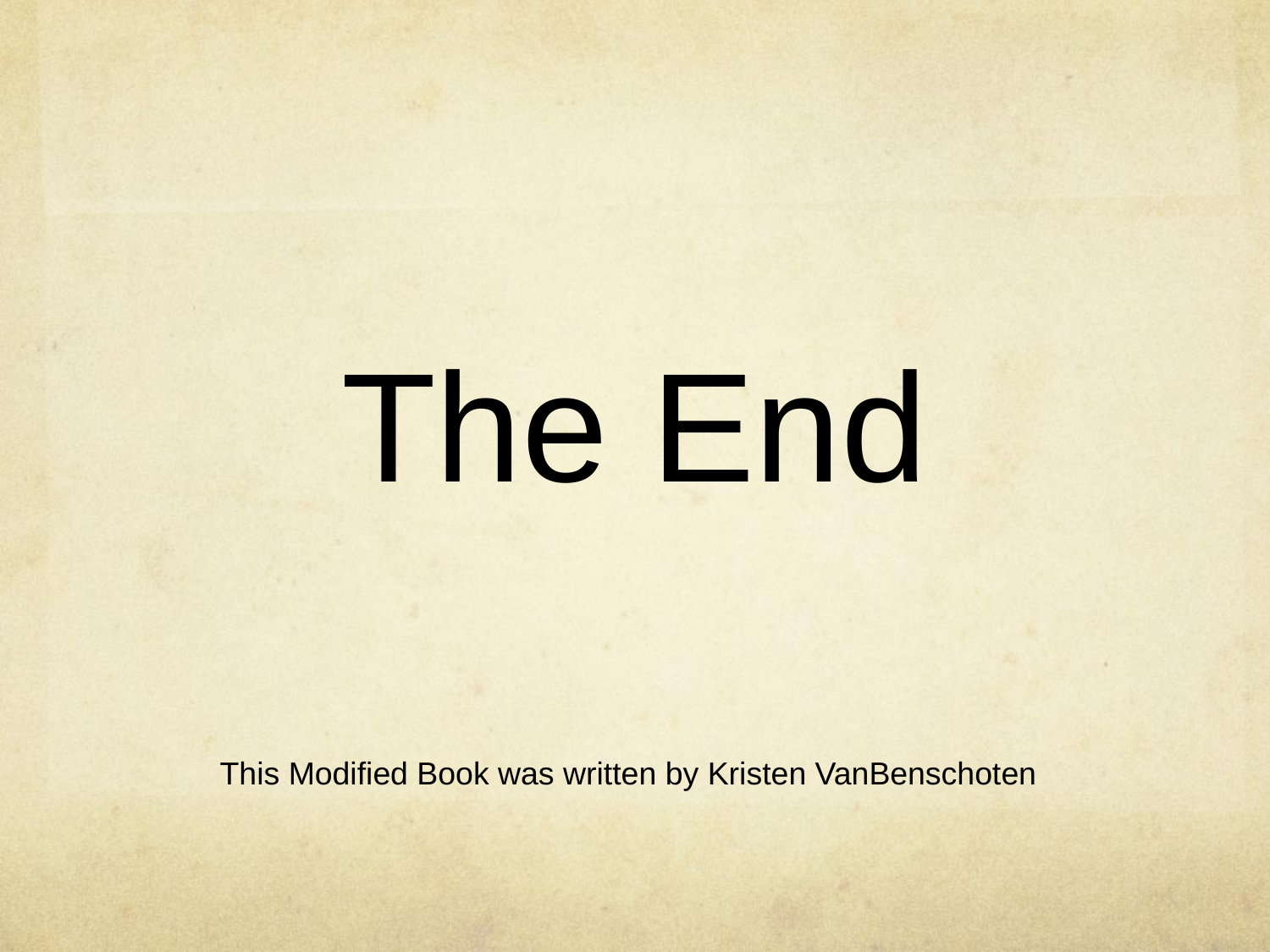

# The End
This Modified Book was written by Kristen VanBenschoten